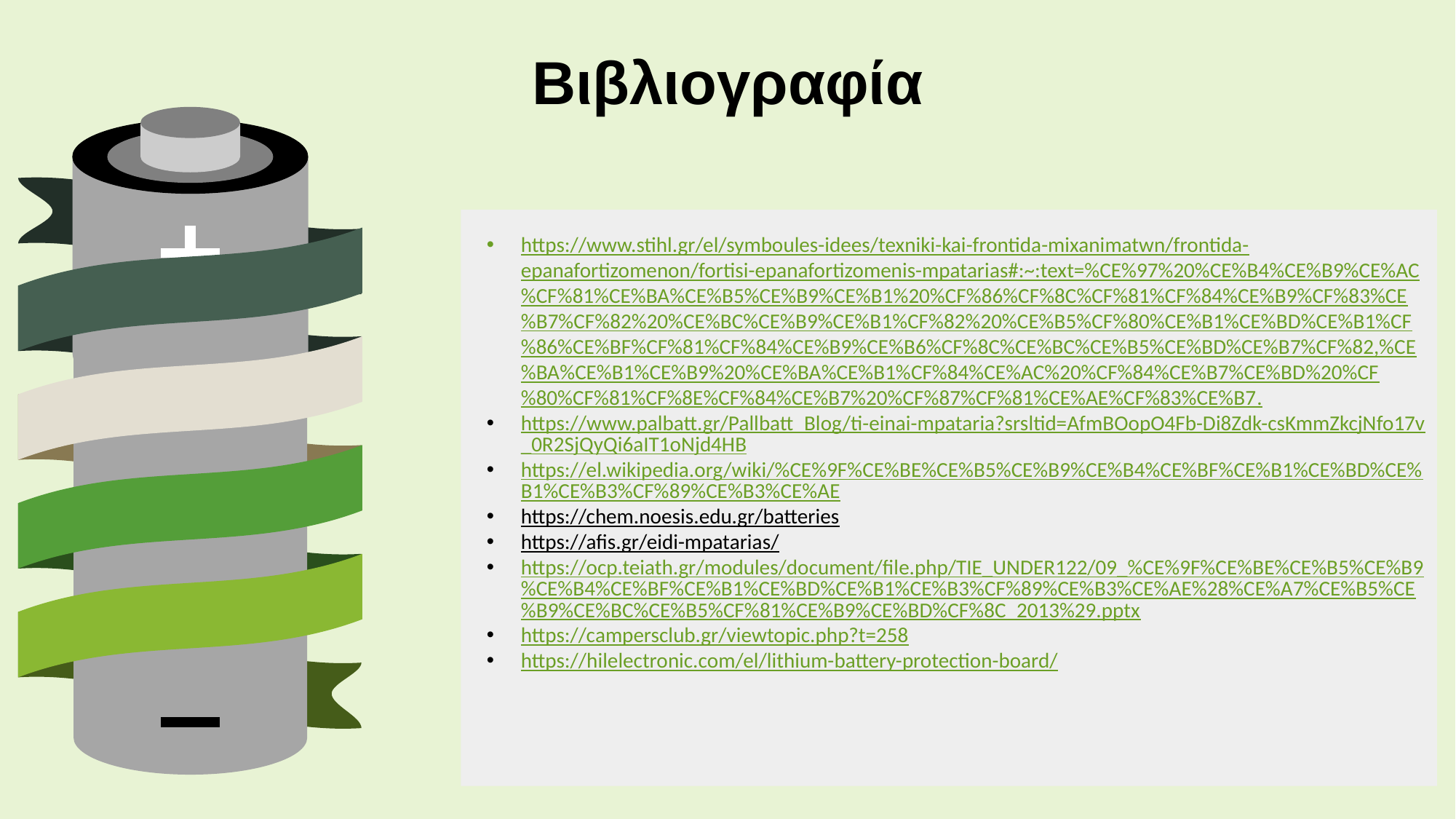

Βιβλιογραφία

https://www.stihl.gr/el/symboules-idees/texniki-kai-frontida-mixanimatwn/frontida-epanafortizomenon/fortisi-epanafortizomenis-mpatarias#:~:text=%CE%97%20%CE%B4%CE%B9%CE%AC%CF%81%CE%BA%CE%B5%CE%B9%CE%B1%20%CF%86%CF%8C%CF%81%CF%84%CE%B9%CF%83%CE%B7%CF%82%20%CE%BC%CE%B9%CE%B1%CF%82%20%CE%B5%CF%80%CE%B1%CE%BD%CE%B1%CF%86%CE%BF%CF%81%CF%84%CE%B9%CE%B6%CF%8C%CE%BC%CE%B5%CE%BD%CE%B7%CF%82,%CE%BA%CE%B1%CE%B9%20%CE%BA%CE%B1%CF%84%CE%AC%20%CF%84%CE%B7%CE%BD%20%CF%80%CF%81%CF%8E%CF%84%CE%B7%20%CF%87%CF%81%CE%AE%CF%83%CE%B7.
https://www.palbatt.gr/Pallbatt_Blog/ti-einai-mpataria?srsltid=AfmBOopO4Fb-Di8Zdk-csKmmZkcjNfo17v_0R2SjQyQi6aIT1oNjd4HB
https://el.wikipedia.org/wiki/%CE%9F%CE%BE%CE%B5%CE%B9%CE%B4%CE%BF%CE%B1%CE%BD%CE%B1%CE%B3%CF%89%CE%B3%CE%AE
https://chem.noesis.edu.gr/batteries
https://afis.gr/eidi-mpatarias/
https://ocp.teiath.gr/modules/document/file.php/TIE_UNDER122/09_%CE%9F%CE%BE%CE%B5%CE%B9%CE%B4%CE%BF%CE%B1%CE%BD%CE%B1%CE%B3%CF%89%CE%B3%CE%AE%28%CE%A7%CE%B5%CE%B9%CE%BC%CE%B5%CF%81%CE%B9%CE%BD%CF%8C_2013%29.pptx
https://campersclub.gr/viewtopic.php?t=258
https://hilelectronic.com/el/lithium-battery-protection-board/